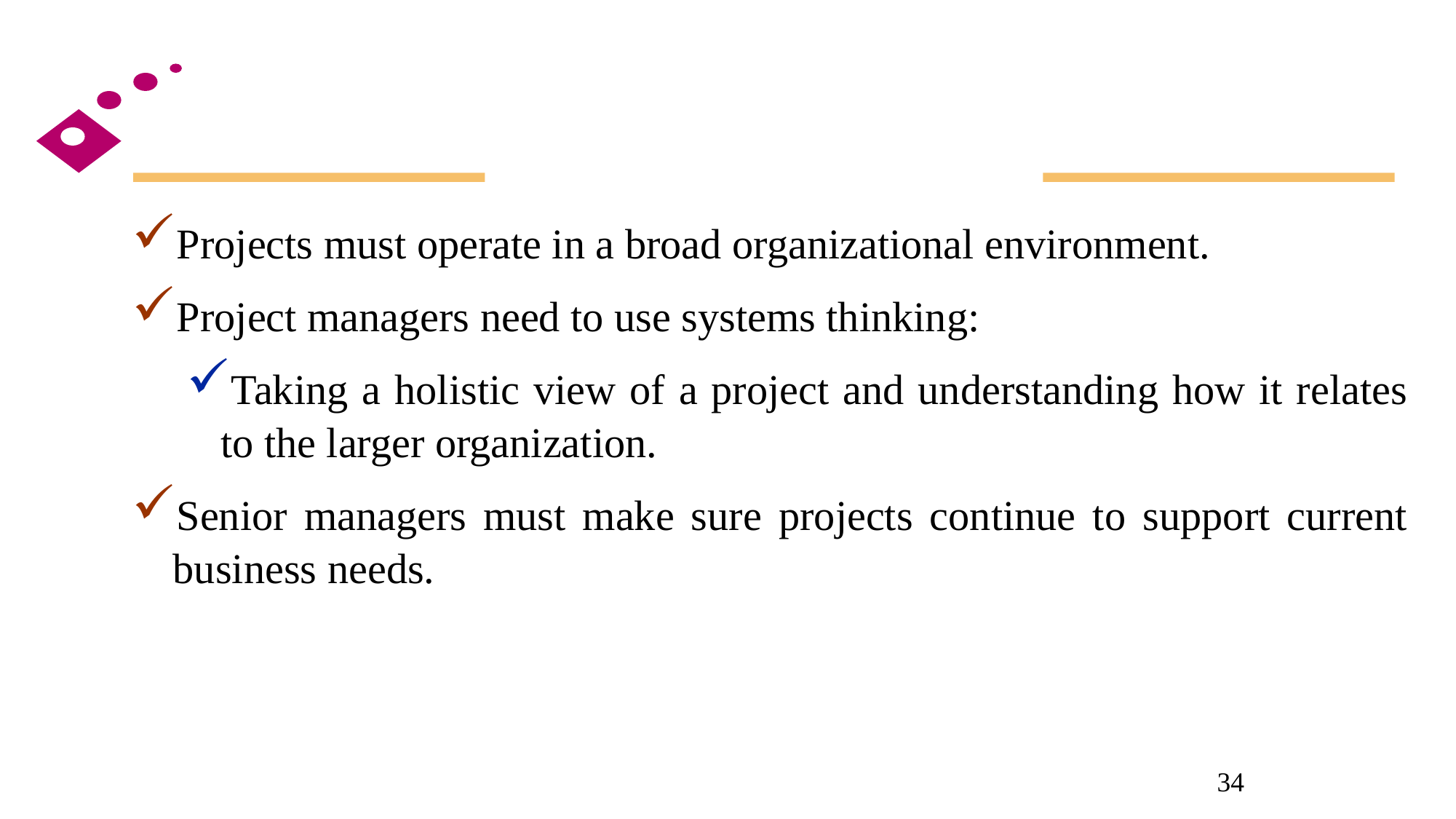

Projects must operate in a broad organizational environment.
Project managers need to use systems thinking:
Taking a holistic view of a project and understanding how it relates to the larger organization.
Senior managers must make sure projects continue to support current business needs.
34